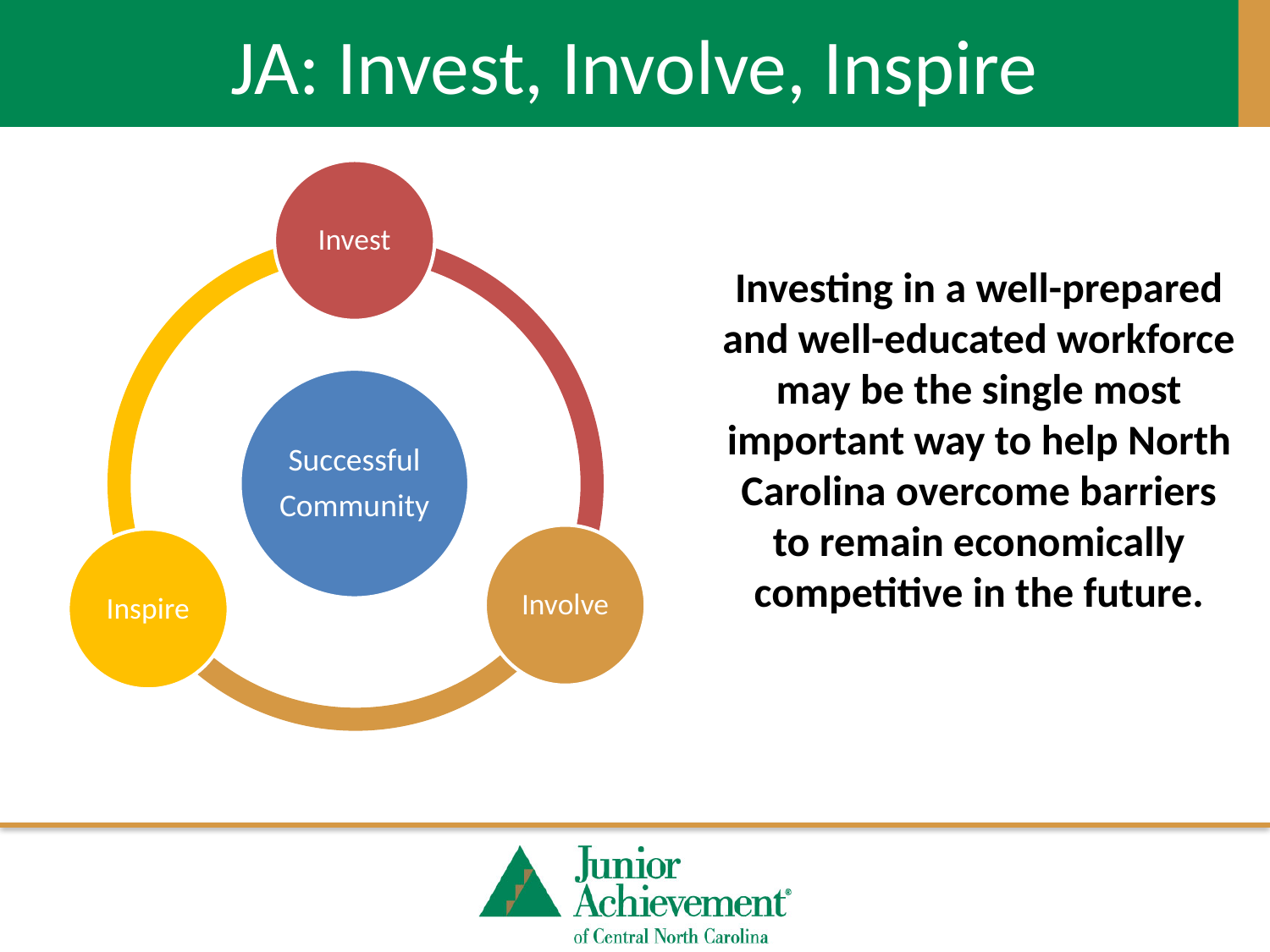

# JA: Invest, Involve, Inspire
Successful
Community
Invest
Involve
Inspire
Investing in a well-prepared and well-educated workforce may be the single most important way to help North Carolina overcome barriers to remain economically competitive in the future.